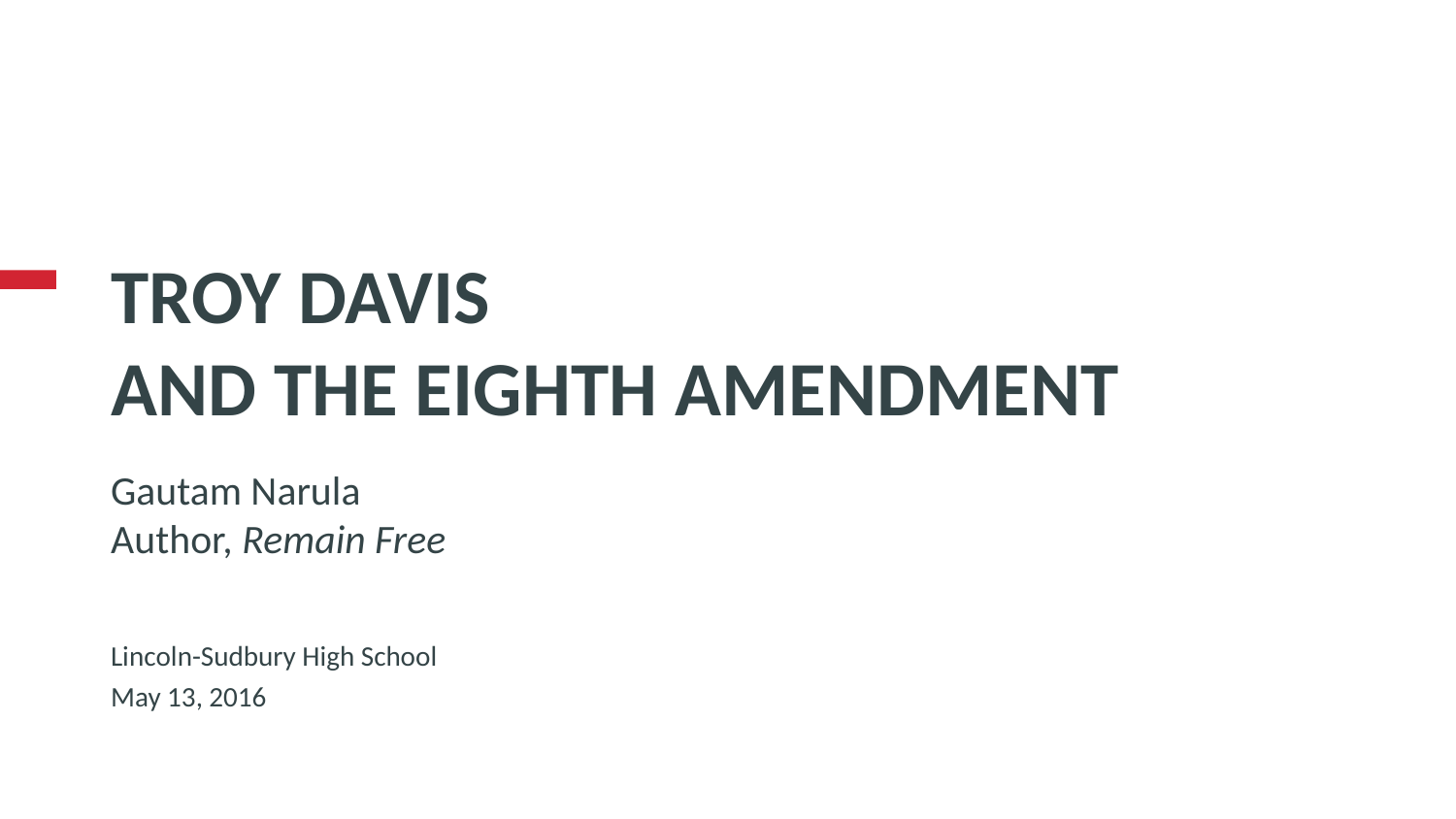

# Troy davis and the eighth amendment
Gautam Narula
Author, Remain Free
Lincoln-Sudbury High School
May 13, 2016